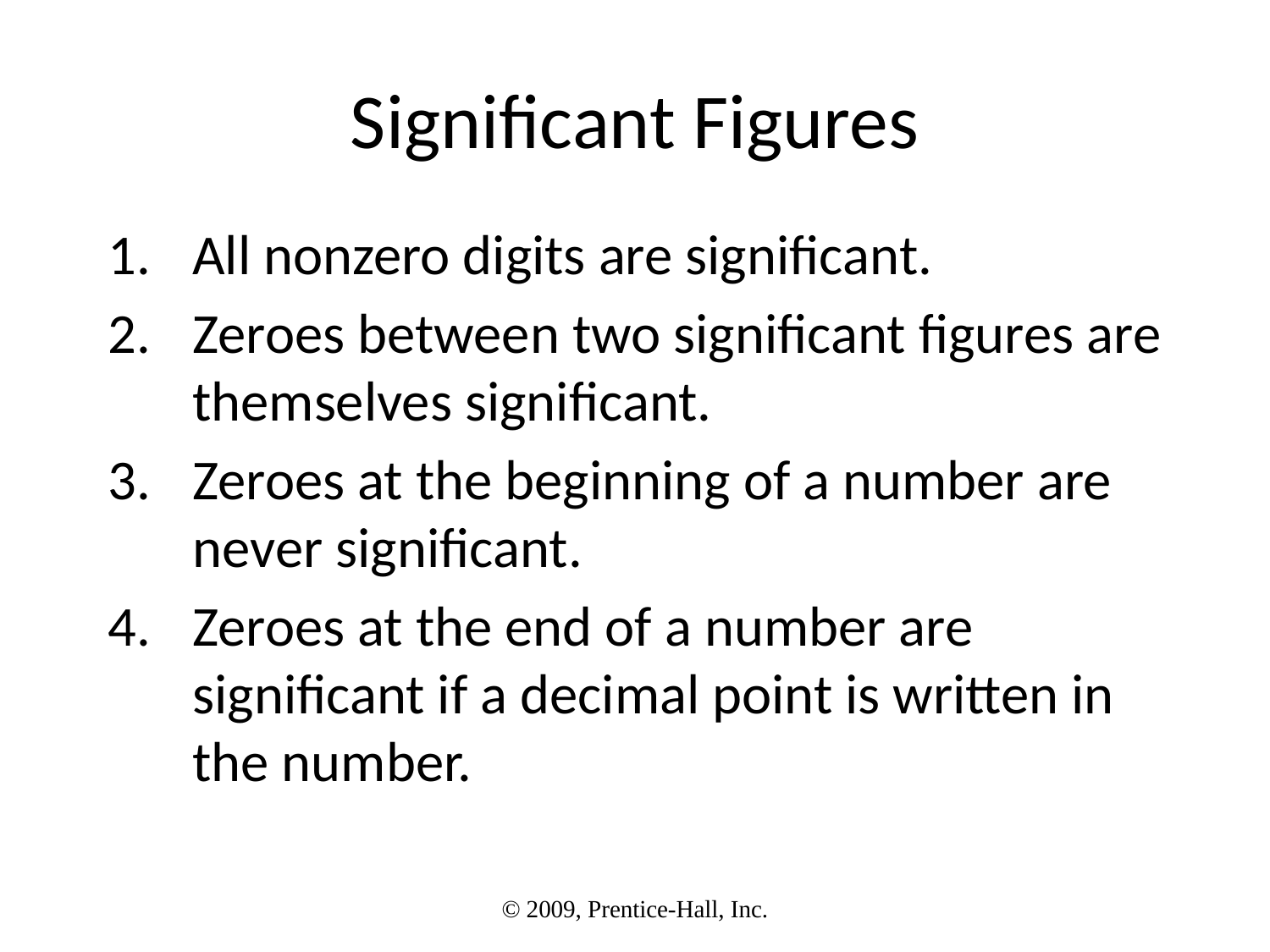

# Significant Figures
All nonzero digits are significant.
Zeroes between two significant figures are themselves significant.
Zeroes at the beginning of a number are never significant.
Zeroes at the end of a number are significant if a decimal point is written in the number.
© 2009, Prentice-Hall, Inc.